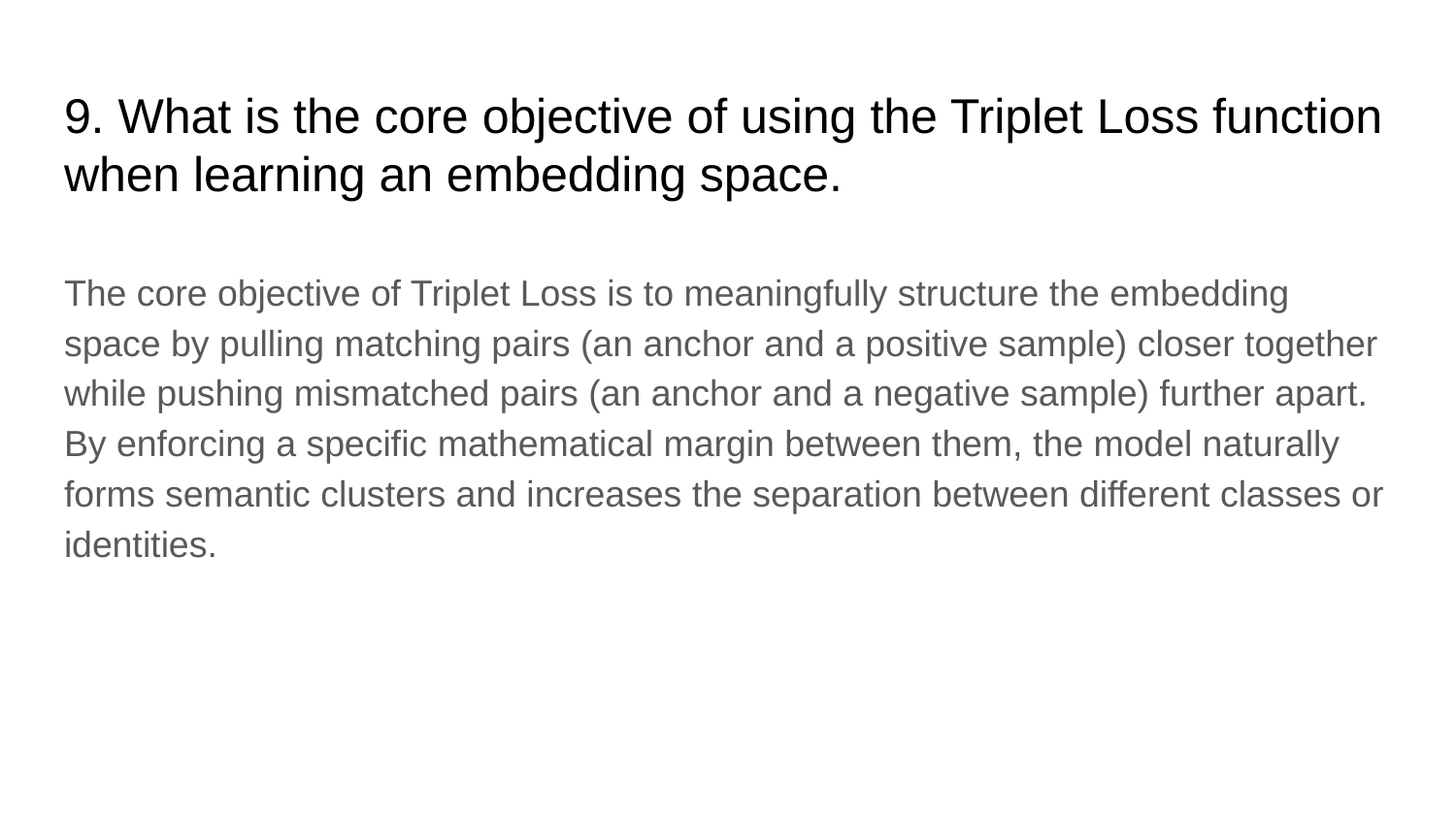

# 9. What is the core objective of using the Triplet Loss function when learning an embedding space.
The core objective of Triplet Loss is to meaningfully structure the embedding space by pulling matching pairs (an anchor and a positive sample) closer together while pushing mismatched pairs (an anchor and a negative sample) further apart. By enforcing a specific mathematical margin between them, the model naturally forms semantic clusters and increases the separation between different classes or identities.